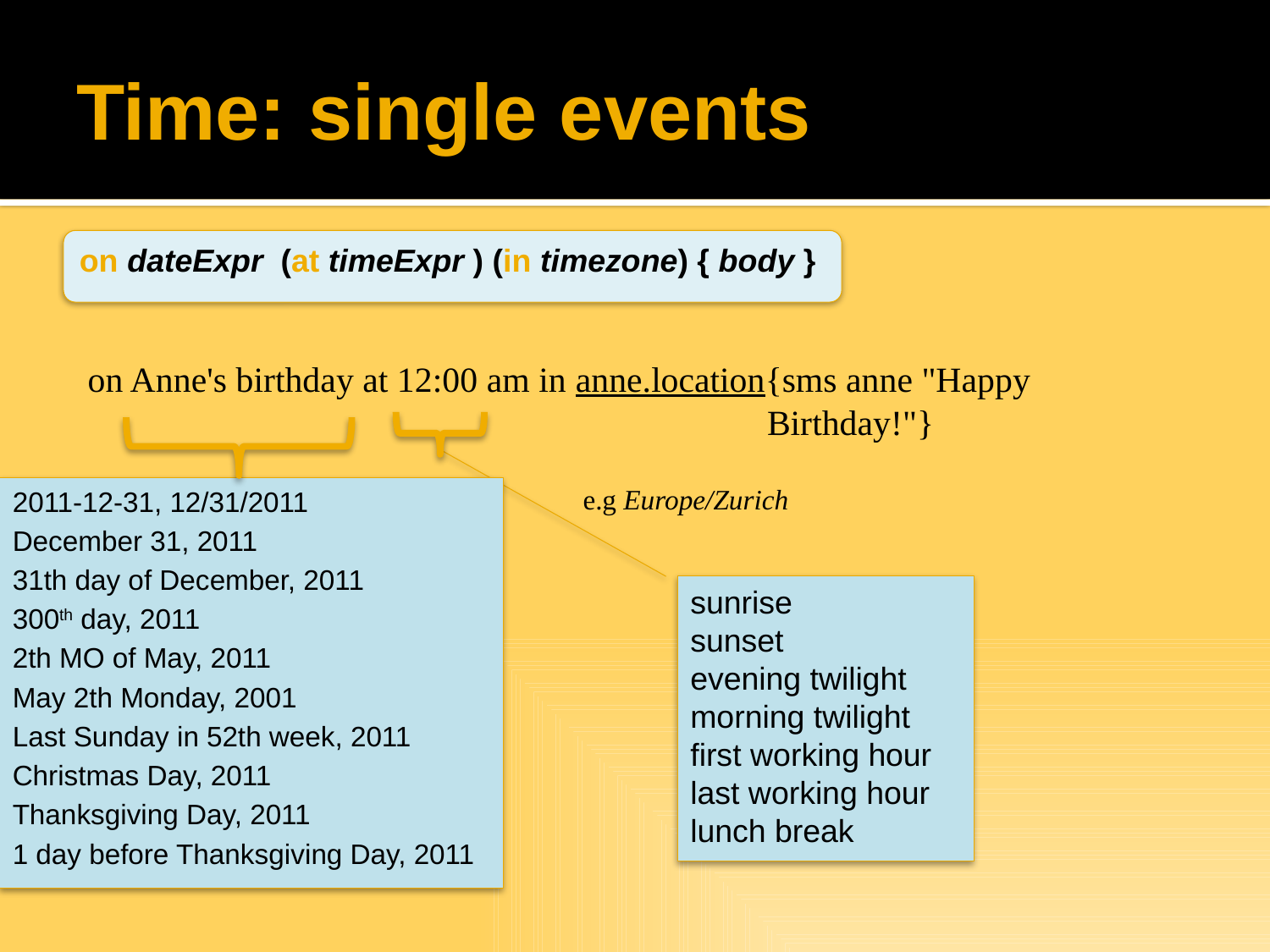

# Time: single events
on dateExpr  (at timeExpr ) (in timezone) { body }

on Anne's birthday at 12:00 am in anne.location{sms anne "Happy 						Birthday!"}

e.g Europe/Zurich
2011-12-31, 12/31/2011
December 31, 2011
31th day of December, 2011
300th day, 2011
2th MO of May, 2011
May 2th Monday, 2001
Last Sunday in 52th week, 2011
Christmas Day, 2011
Thanksgiving Day, 2011
1 day before Thanksgiving Day, 2011
sunrise
sunset
evening twilight
morning twilight
first working hour
last working hour
lunch break